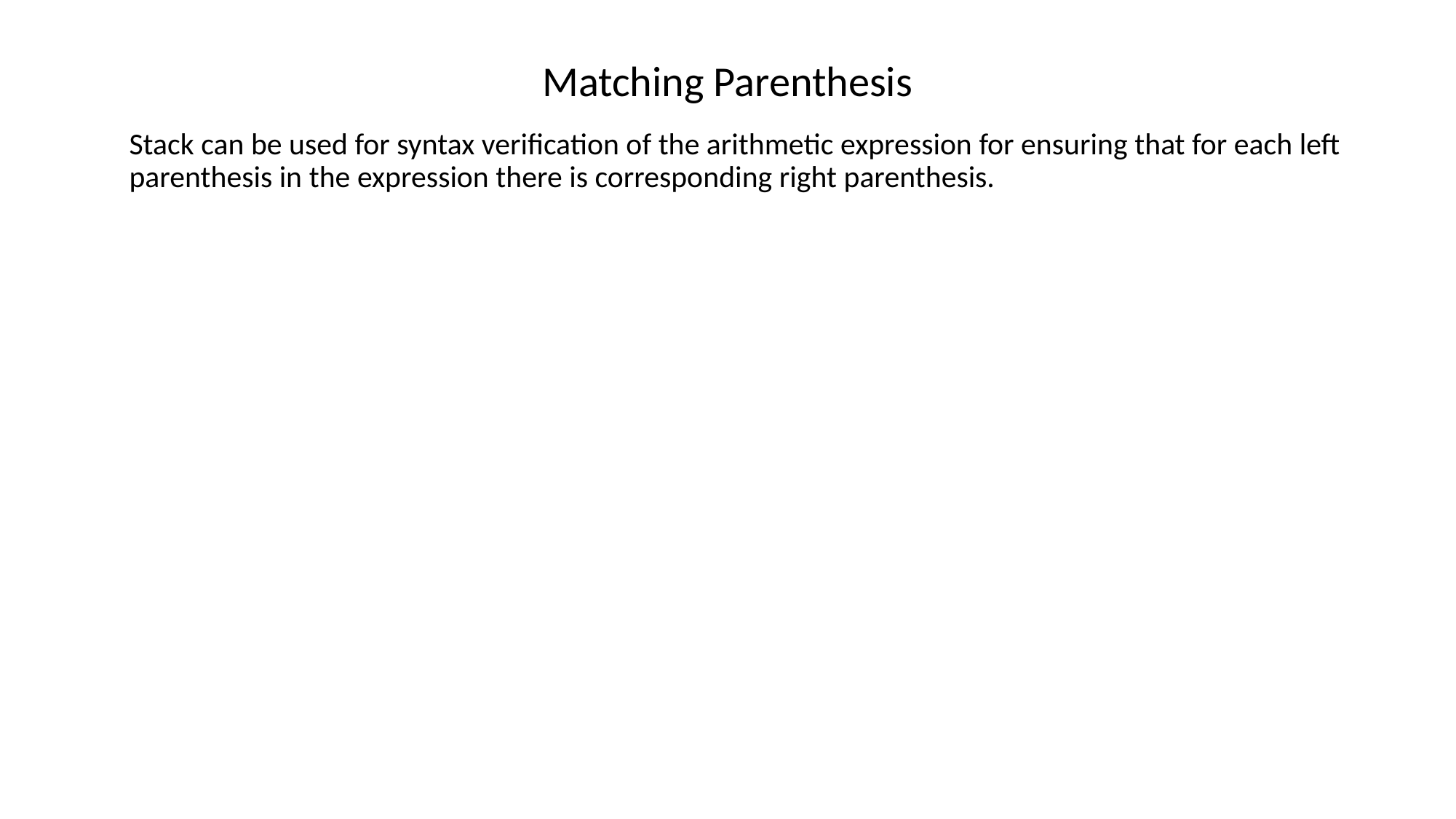

# Matching Parenthesis
Stack can be used for syntax verification of the arithmetic expression for ensuring that for each left parenthesis in the expression there is corresponding right parenthesis.